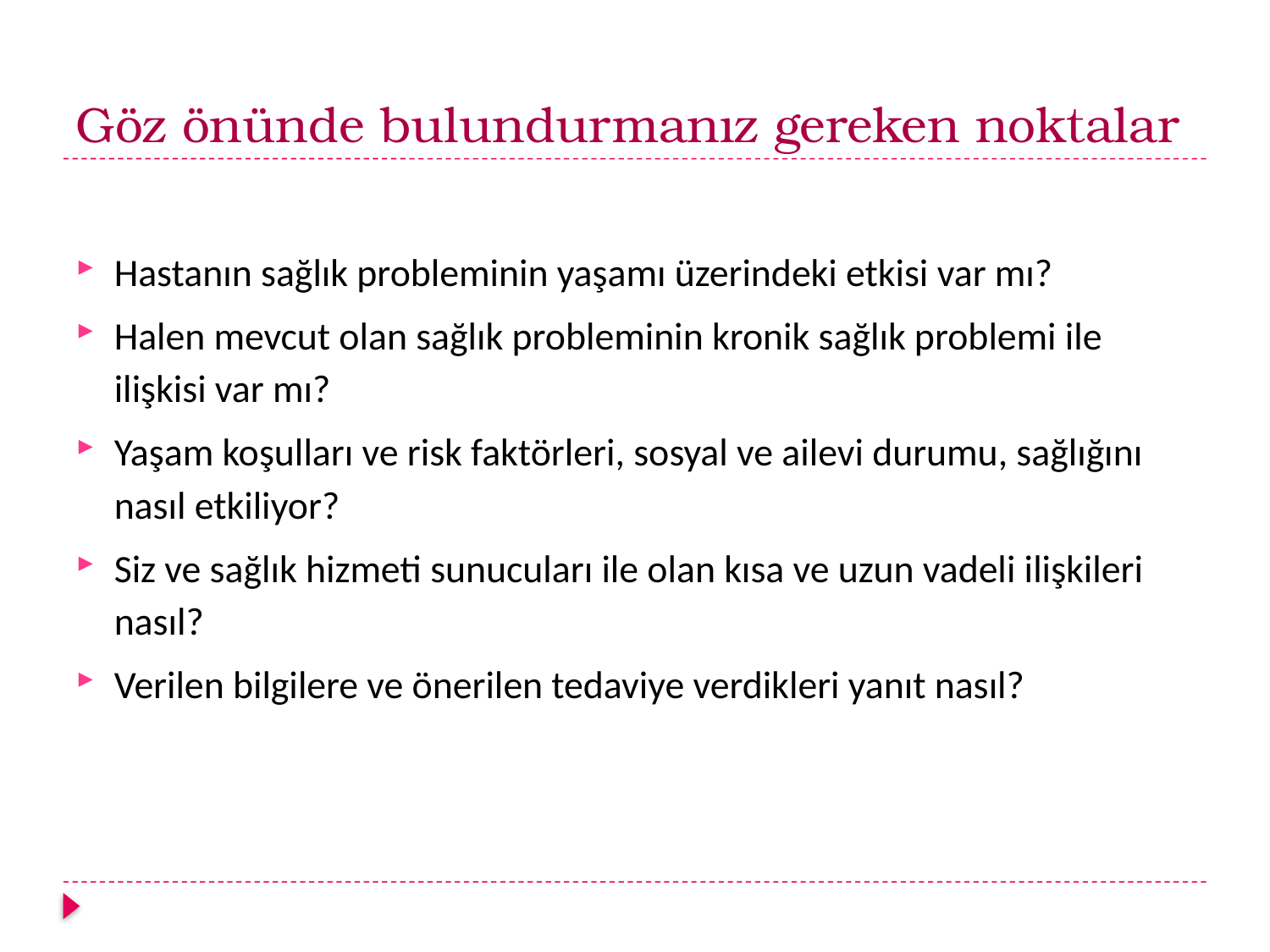

# Göz önünde bulundurmanız gereken noktalar

Hastanın sağlık probleminin yaşamı üzerindeki etkisi var mı?
Halen mevcut olan sağlık probleminin kronik sağlık problemi ile ilişkisi var mı?
Yaşam koşulları ve risk faktörleri, sosyal ve ailevi durumu, sağlığını nasıl etkiliyor?
Siz ve sağlık hizmeti sunucuları ile olan kısa ve uzun vadeli ilişkileri nasıl?
Verilen bilgilere ve önerilen tedaviye verdikleri yanıt nasıl?